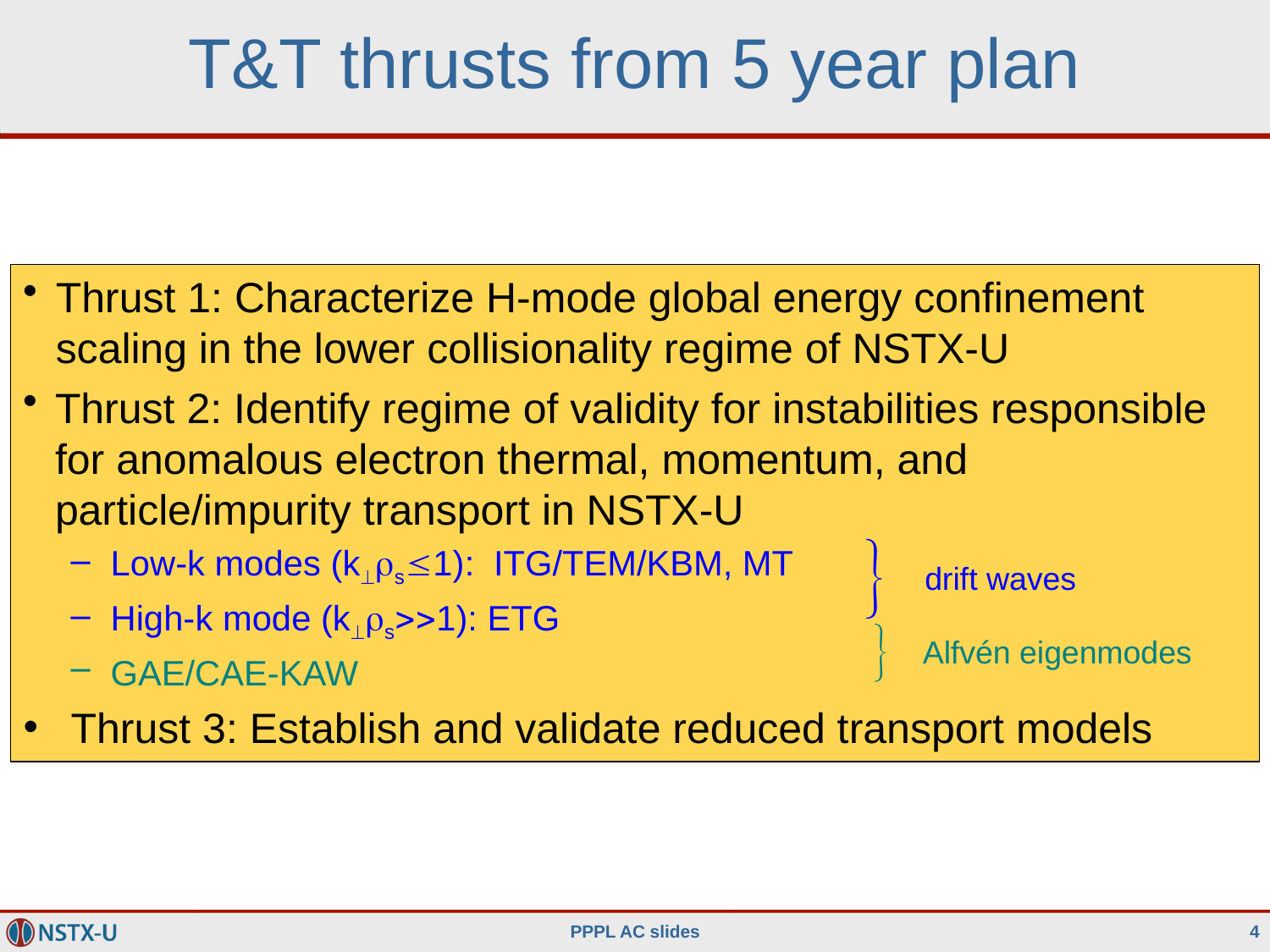

# T&T thrusts from 5 year plan

Thrust 1: Characterize H-mode global energy confinement scaling in the lower collisionality regime of NSTX-U
Thrust 2: Identify regime of validity for instabilities responsible for anomalous electron thermal, momentum, and particle/impurity transport in NSTX-U
Low-k modes (k⊥ρs≤1):  ITG/TEM/KBM, MT
High-k mode (k⊥ρs>>1): ETG
GAE/CAE-KAW
Thrust 3: Establish and validate reduced transport models
}
drift waves
}
Alfvén eigenmodes